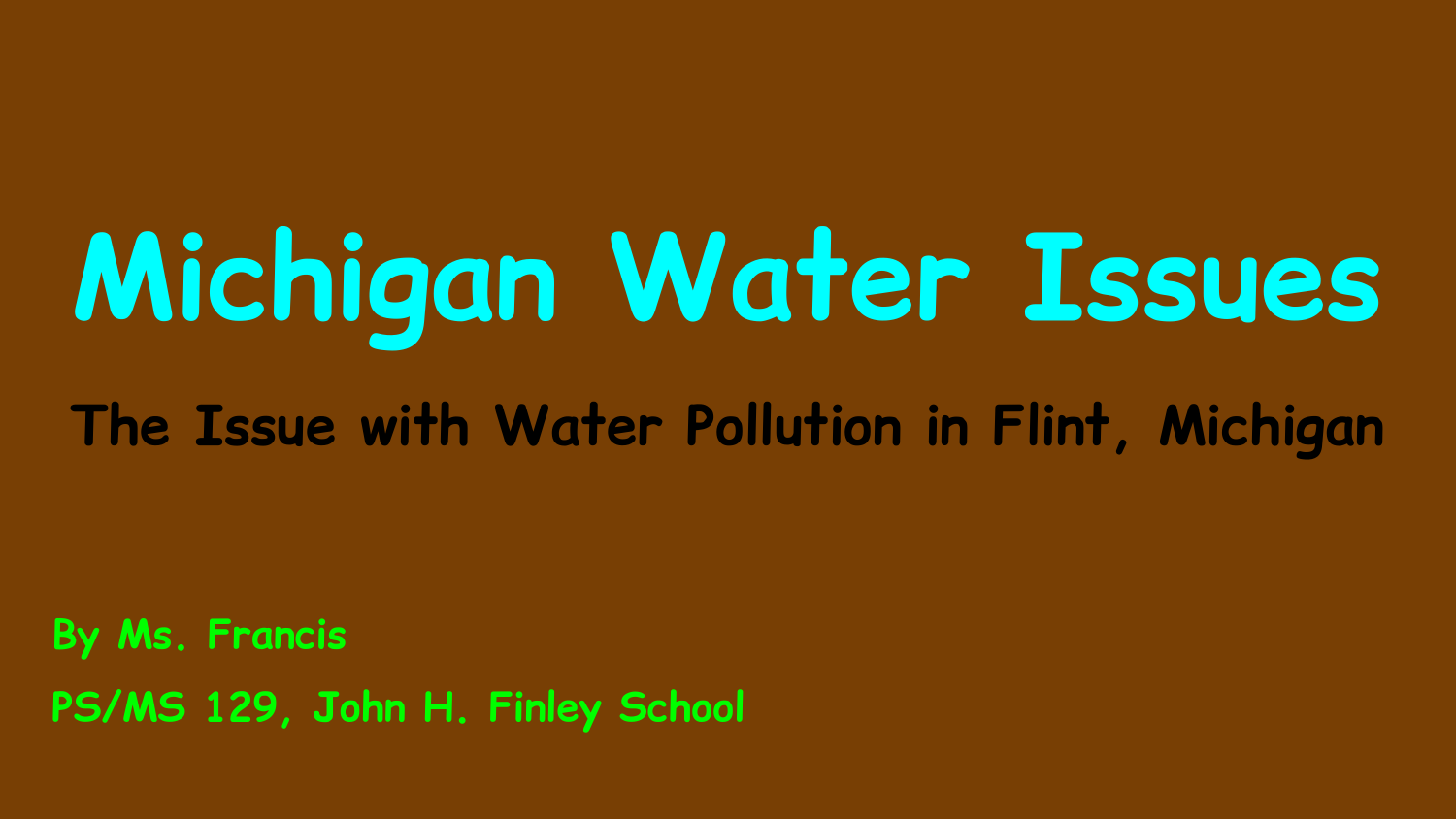

# Michigan Water Issues
The Issue with Water Pollution in Flint, Michigan
By Ms. Francis
PS/MS 129, John H. Finley School